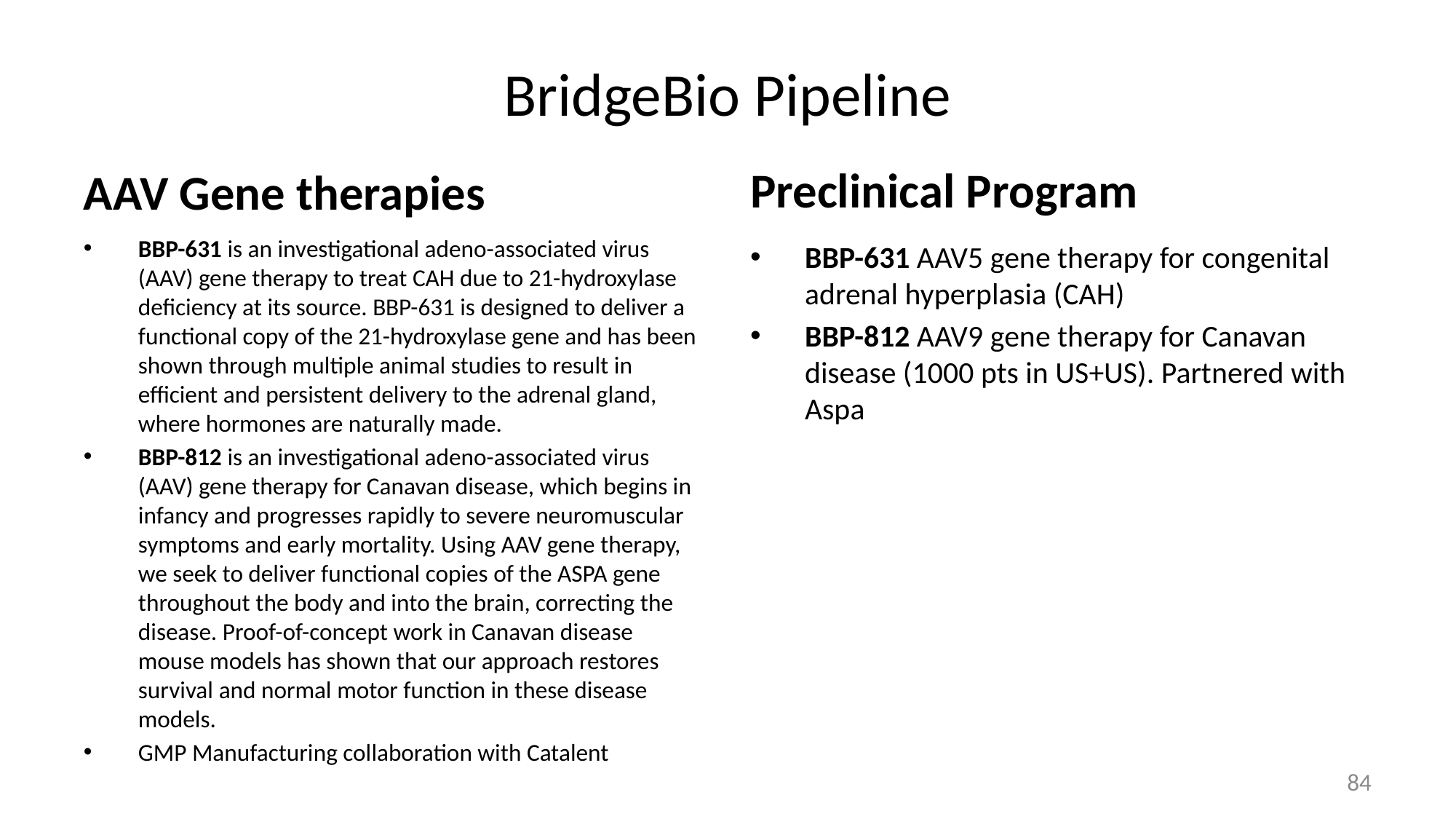

# BridgeBio Pipeline
Preclinical Program
AAV Gene therapies
BBP-631 is an investigational adeno-associated virus (AAV) gene therapy to treat CAH due to 21-hydroxylase deficiency at its source. BBP-631 is designed to deliver a functional copy of the 21-hydroxylase gene and has been shown through multiple animal studies to result in efficient and persistent delivery to the adrenal gland, where hormones are naturally made.
BBP-812 is an investigational adeno-associated virus (AAV) gene therapy for Canavan disease, which begins in infancy and progresses rapidly to severe neuromuscular symptoms and early mortality. Using AAV gene therapy, we seek to deliver functional copies of the ASPA gene throughout the body and into the brain, correcting the disease. Proof-of-concept work in Canavan disease mouse models has shown that our approach restores survival and normal motor function in these disease models.
GMP Manufacturing collaboration with Catalent
BBP-631 AAV5 gene therapy for congenital adrenal hyperplasia (CAH)
BBP-812 AAV9 gene therapy for Canavan disease (1000 pts in US+US). Partnered with Aspa

84